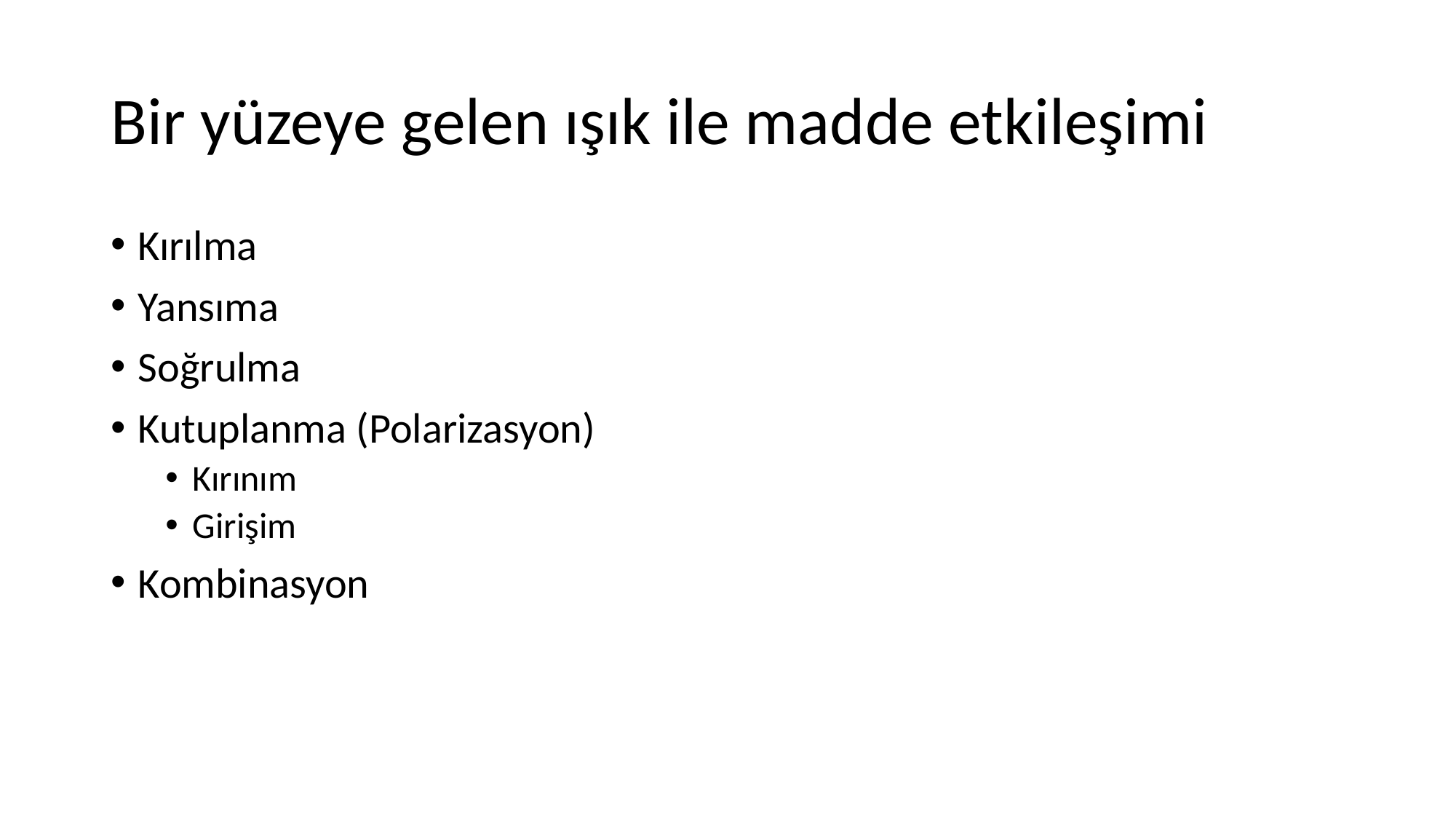

# Bir yüzeye gelen ışık ile madde etkileşimi
Kırılma
Yansıma
Soğrulma
Kutuplanma (Polarizasyon)
Kırınım
Girişim
Kombinasyon